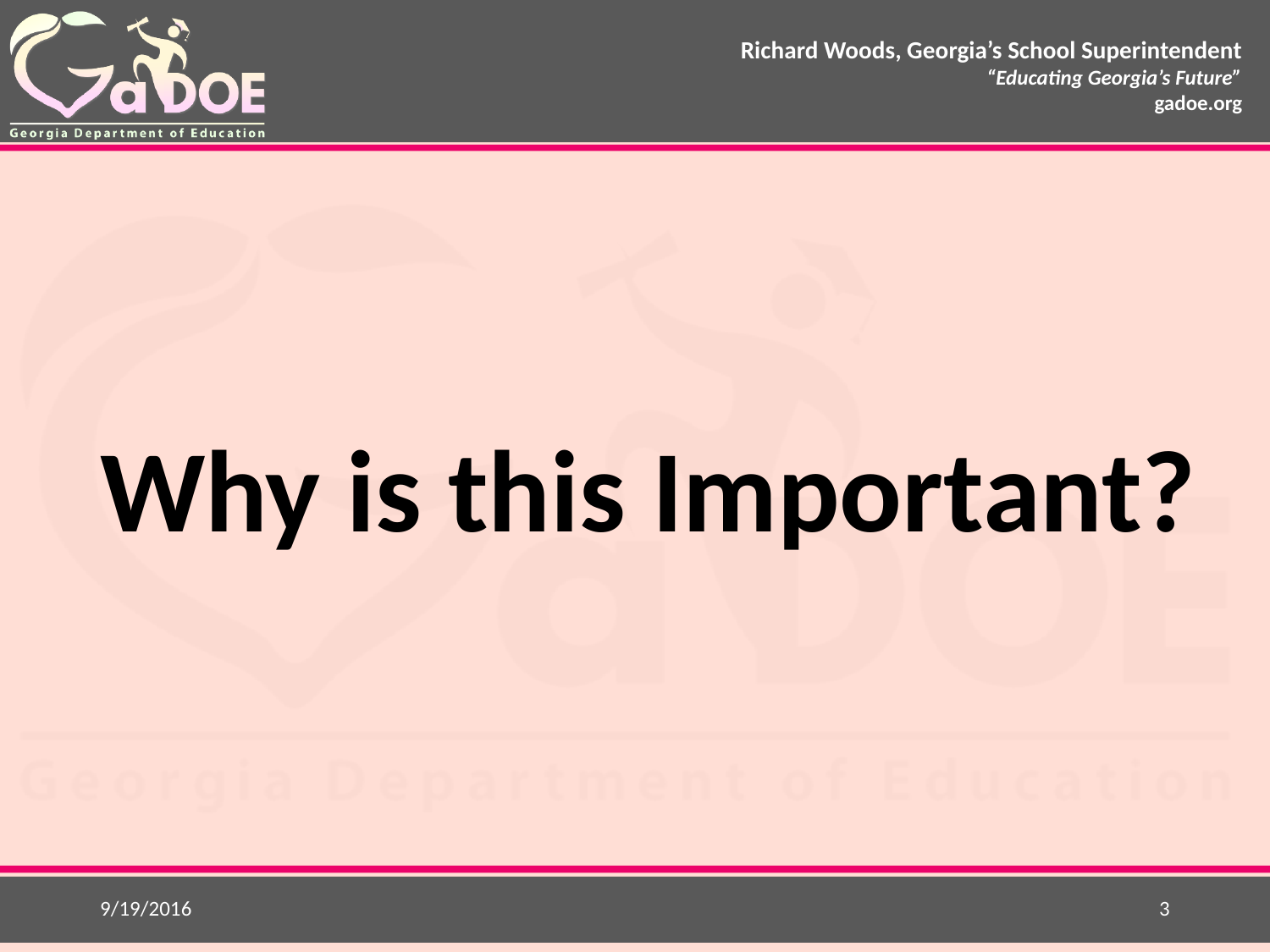

# Why is this Important?
9/19/2016
3